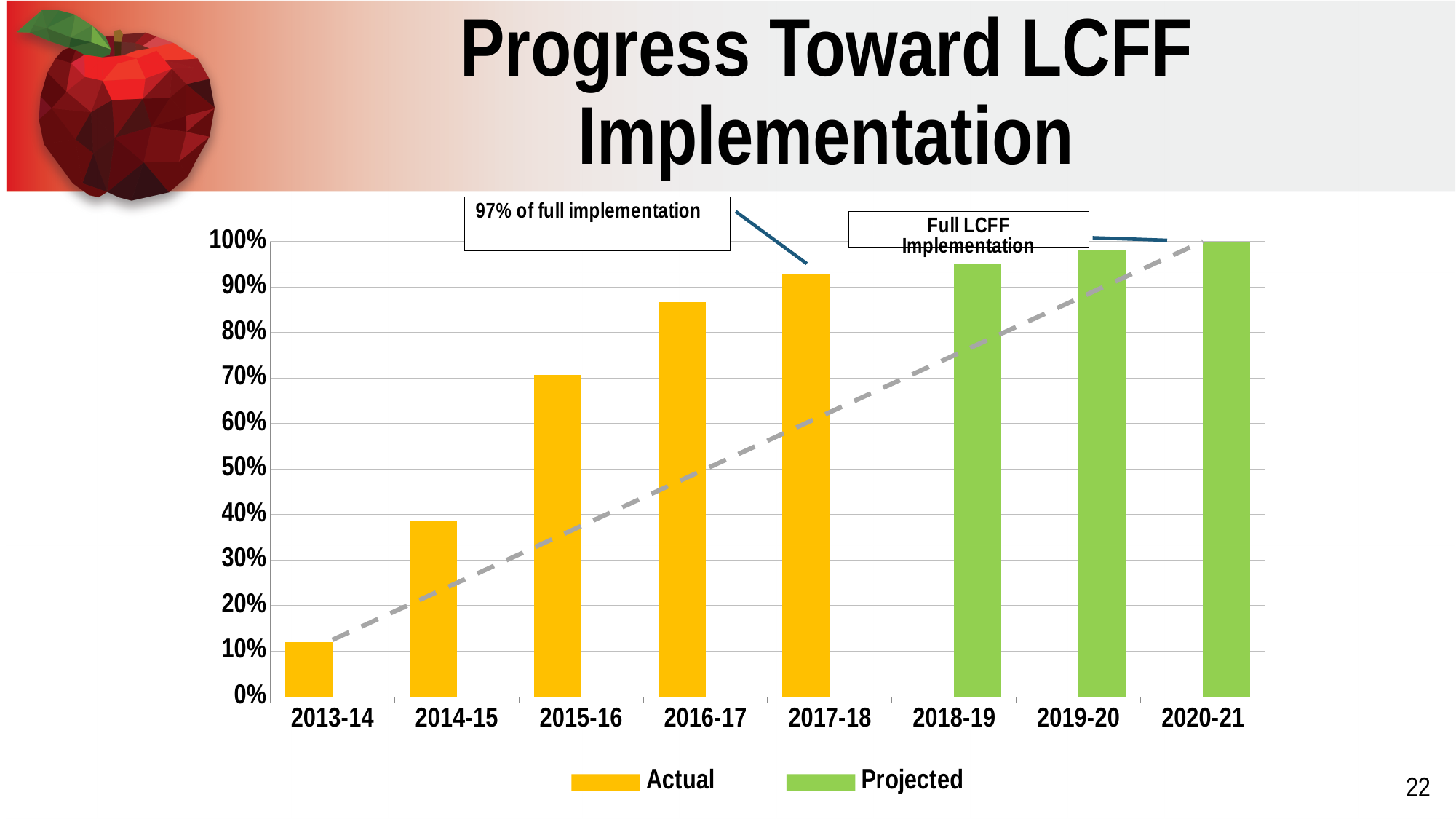

# Progress Toward LCFF Implementation

### Chart

| Category | Actual | Projected | Column2 |
|---|---|---|---|
| 2013-14 | 0.1202 | None | 0.125 |
| 2014-15 | 0.3855 | None | 0.25 |
| 2015-16 | 0.7063 | None | 0.375 |
| 2016-17 | 0.8674 | None | 0.5 |
| 2017-18 | 0.927 | None | 0.625 |
| 2018-19 | None | 0.95 | 0.75 |
| 2019-20 | None | 0.98 | 0.875 |
| 2020-21 | None | 1.0 | 1.0 |
22